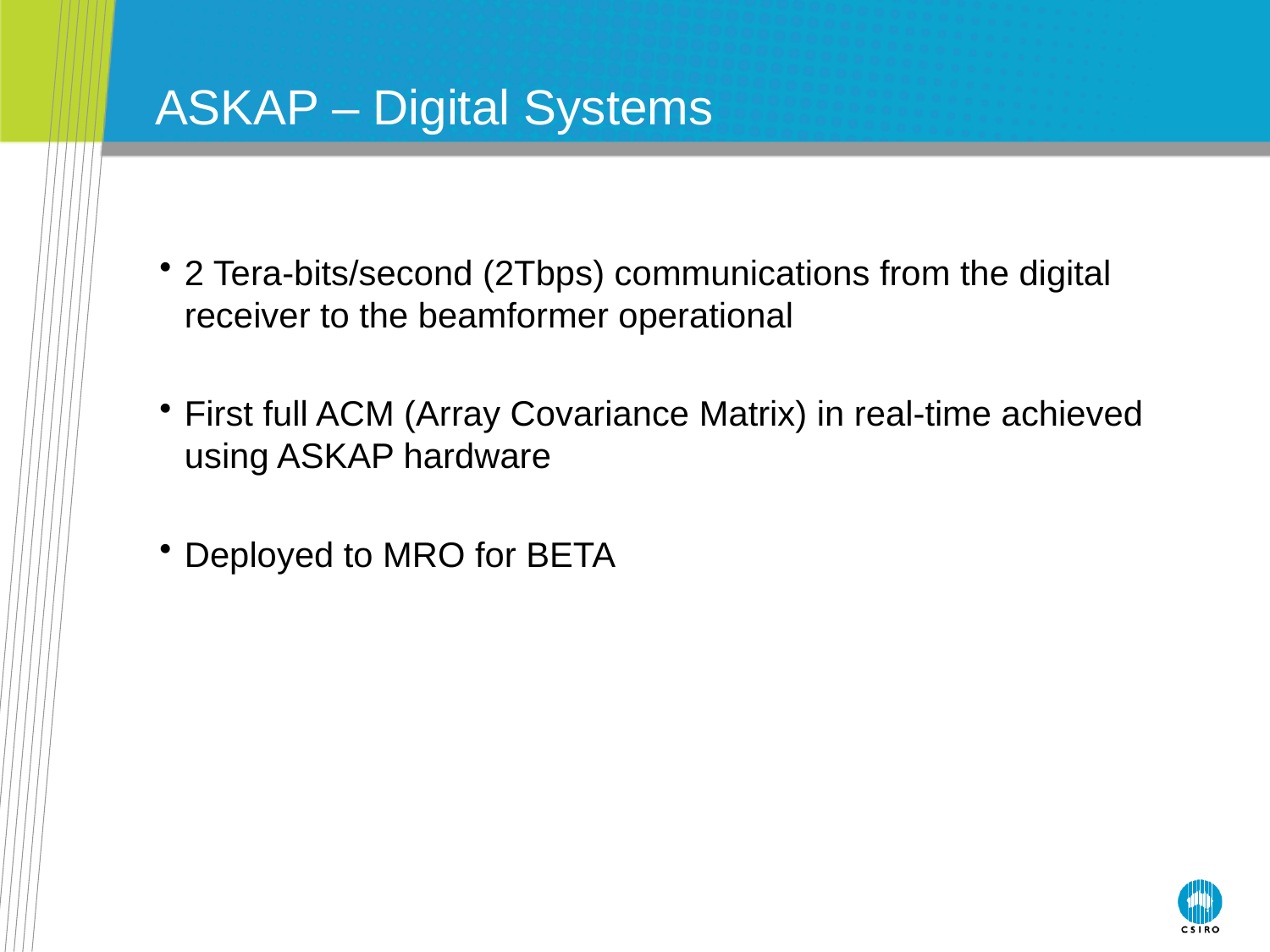

# ASKAP – Digital Systems

2 Tera-bits/second (2Tbps) communications from the digital receiver to the beamformer operational

First full ACM (Array Covariance Matrix) in real-time achieved using ASKAP hardware

Deployed to MRO for BETA